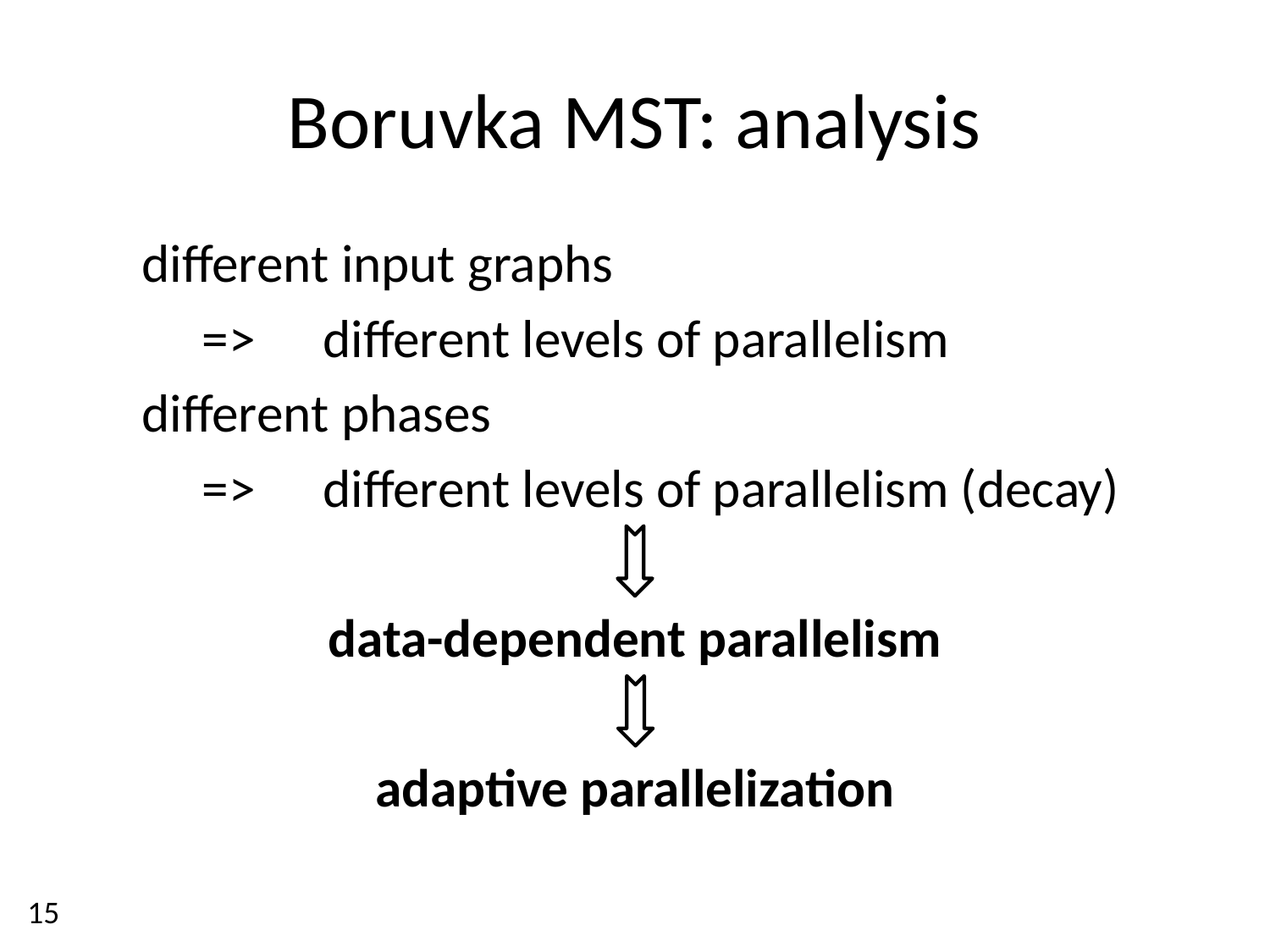

# Boruvka MST: analysis
different input graphs
=>	different levels of parallelism
different phases
=>	different levels of parallelism (decay)

data-dependent parallelism

adaptive parallelization

15